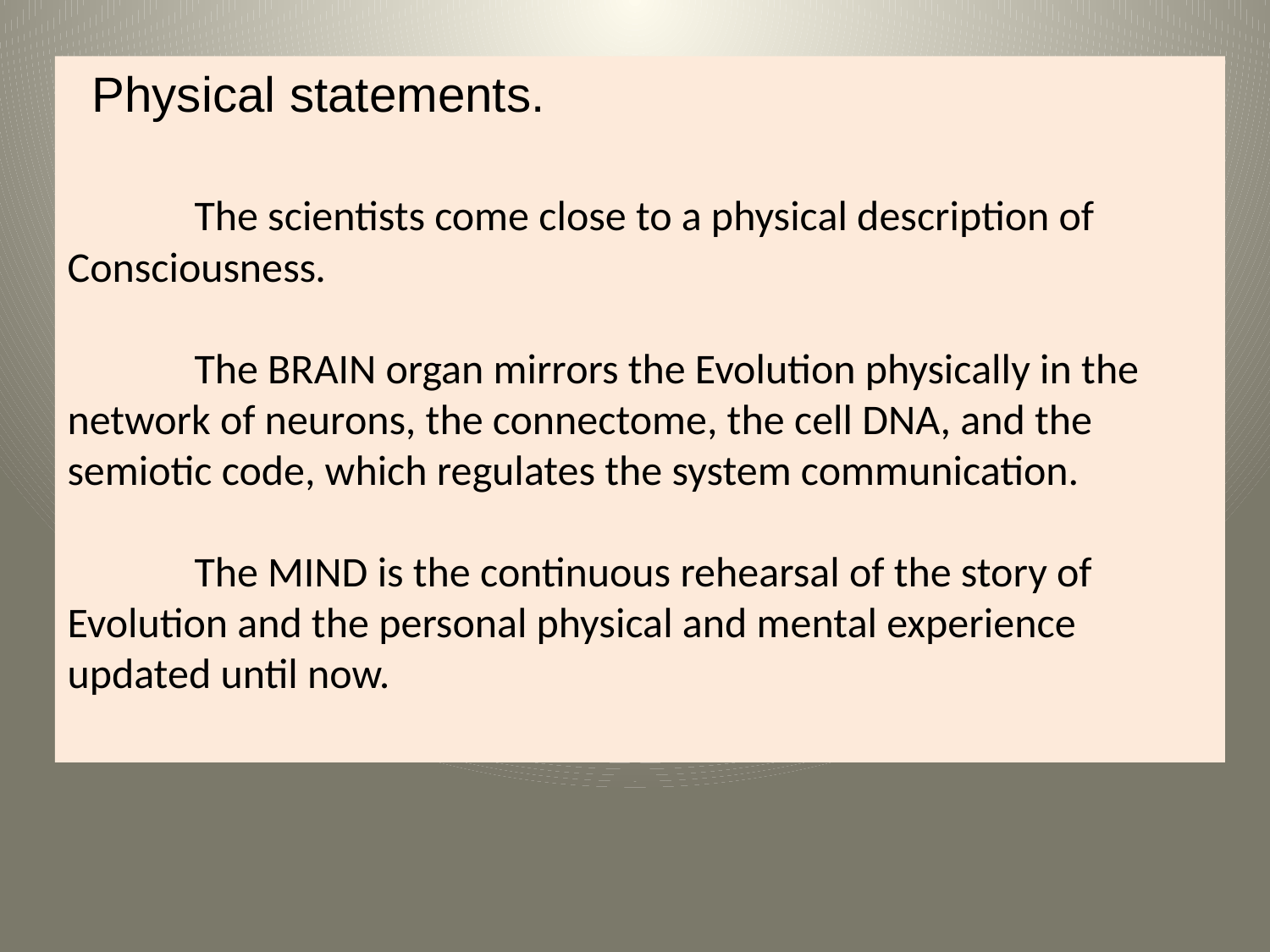

Physical statements.

	The scientists come close to a physical description of Consciousness.

	The BRAIN organ mirrors the Evolution physically in the network of neurons, the connectome, the cell DNA, and the semiotic code, which regulates the system communication.

	The MIND is the continuous rehearsal of the story of Evolution and the personal physical and mental experience updated until now.